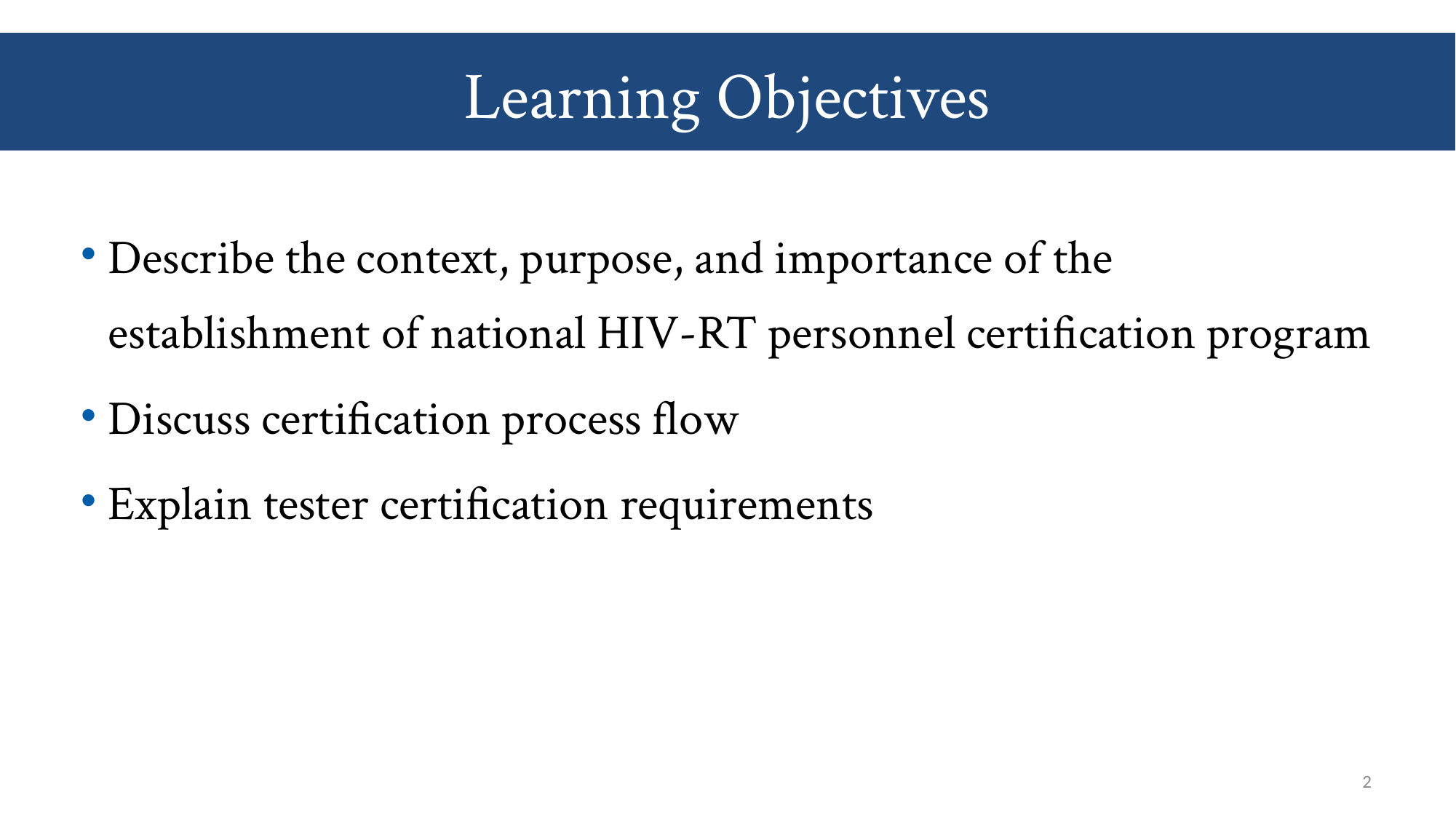

# Learning Objectives
Describe the context, purpose, and importance of the establishment of national HIV-RT personnel certification program
Discuss certification process flow
Explain tester certification requirements

2